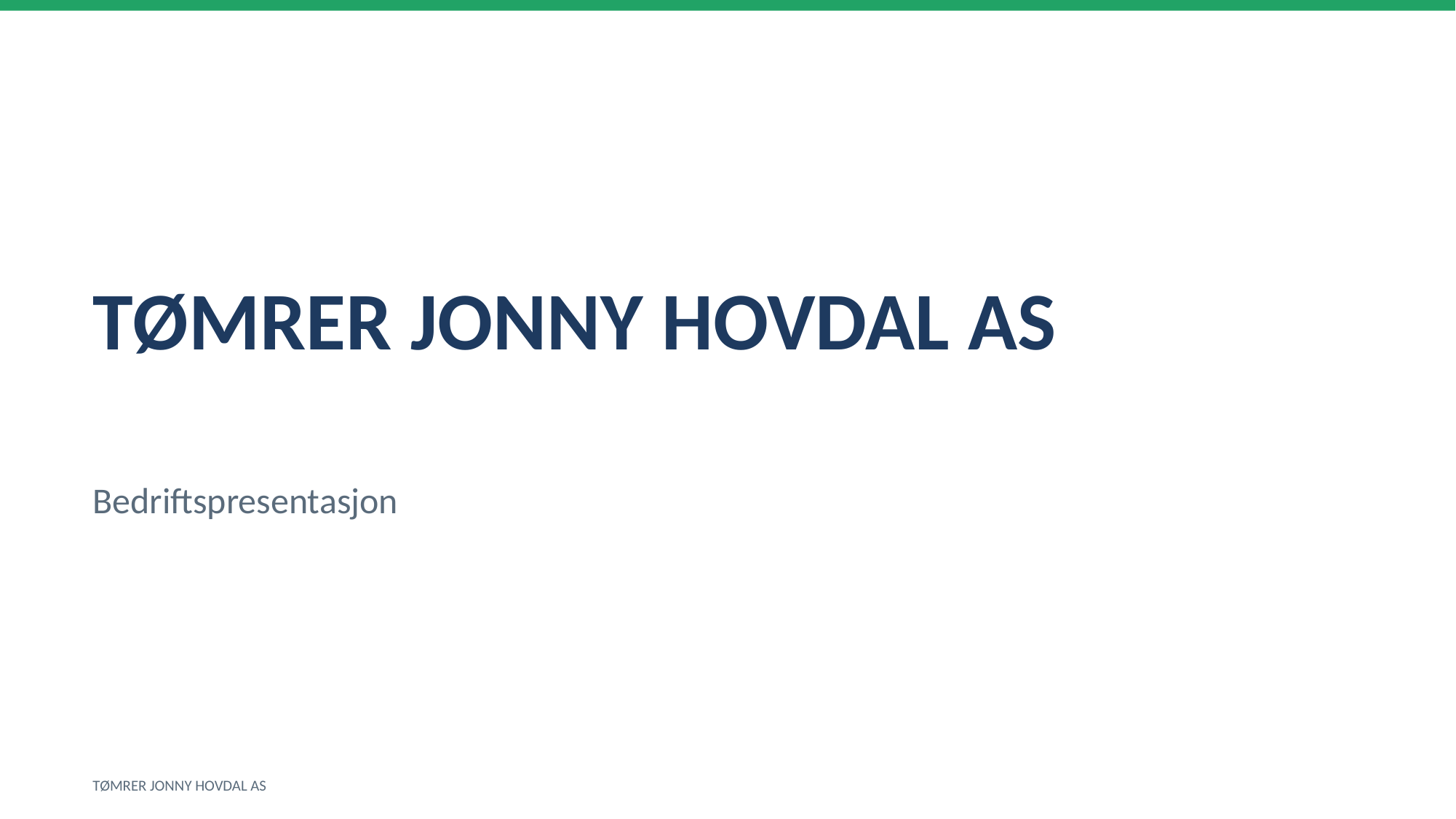

TØMRER JONNY HOVDAL AS
Bedriftspresentasjon
TØMRER JONNY HOVDAL AS